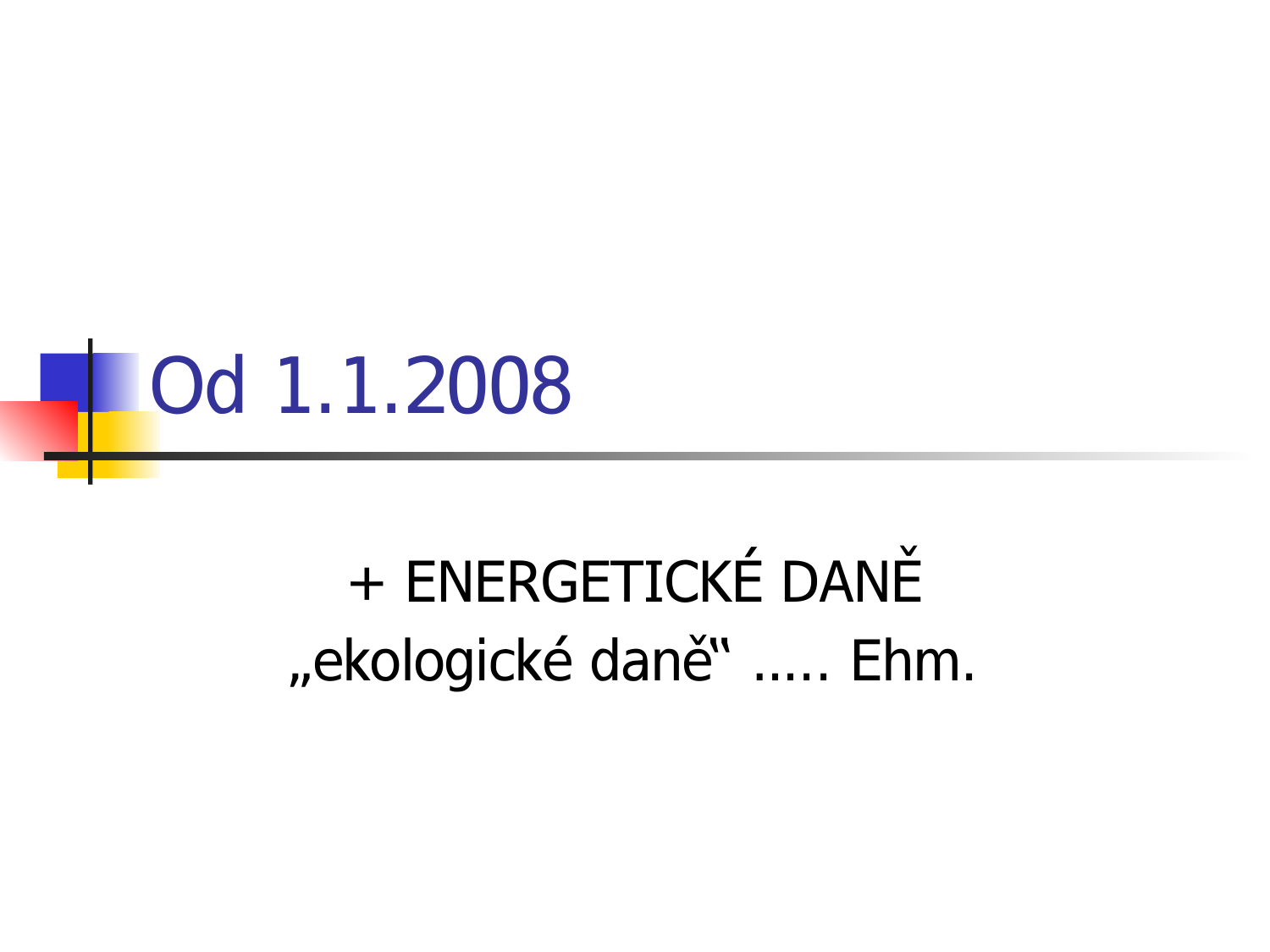

# Od 1.1.2008
+ ENERGETICKÉ DANĚ
„ekologické daně“ ….. Ehm.